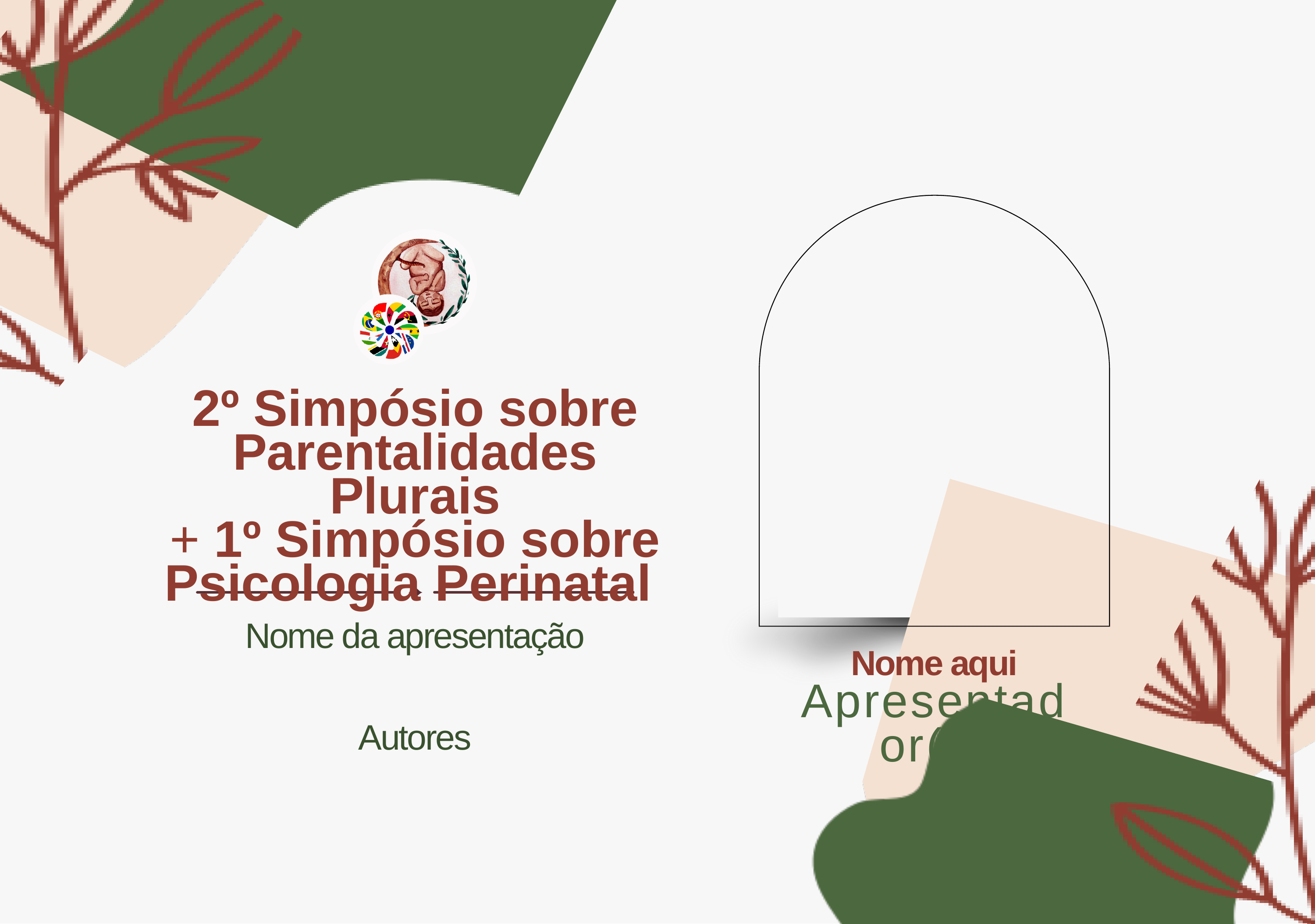

2º Simpósio sobre Parentalidades Plurais
+ 1º Simpósio sobre Psicologia Perinatal

Nome da apresentação
Nome aqui
Apresentador(a)
Autores